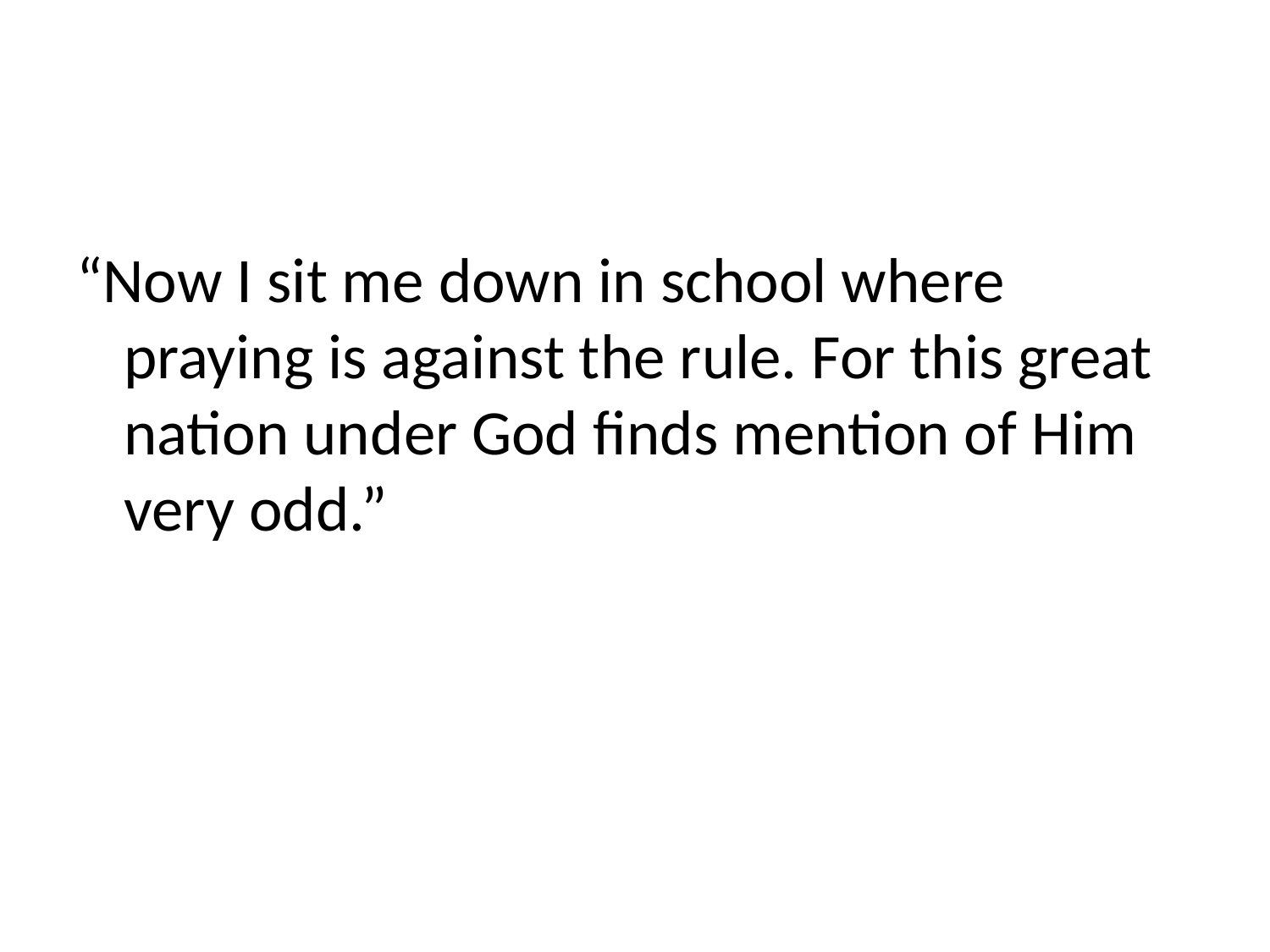

#
“Now I sit me down in school where praying is against the rule. For this great nation under God finds mention of Him very odd.”